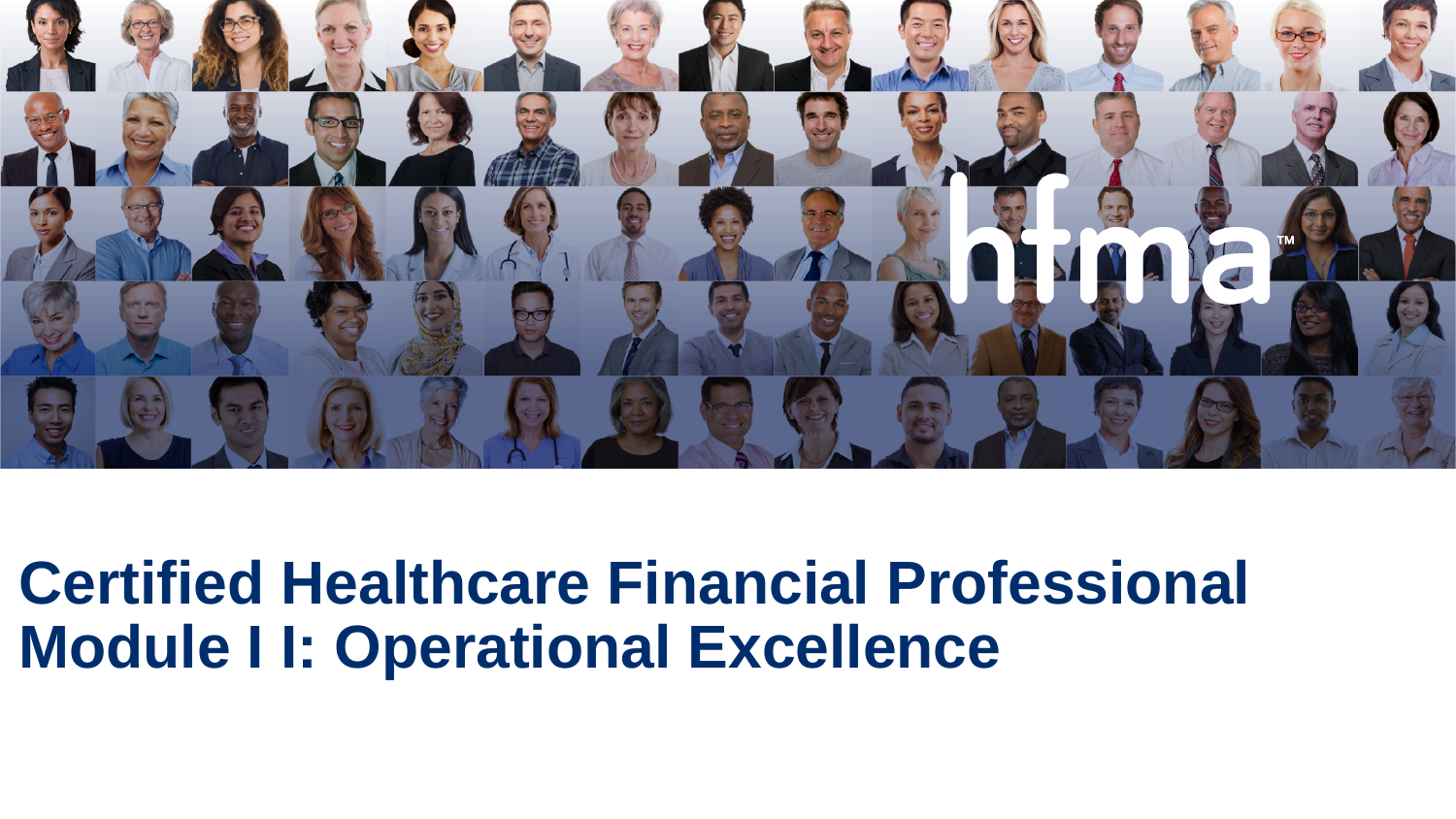

Certified Healthcare Financial Professional Module I I: Operational Excellence